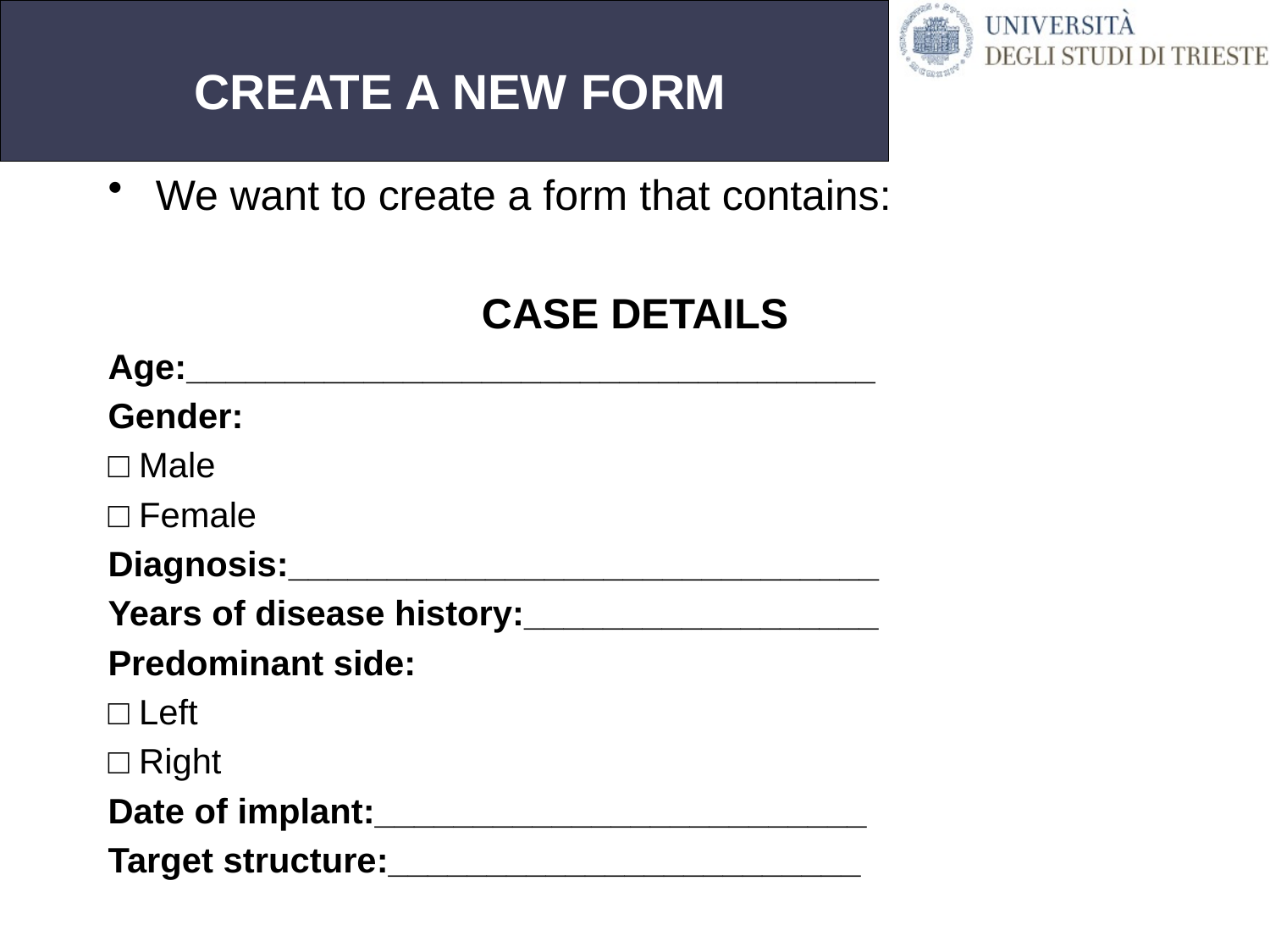

# CREATE A NEW FORM
We want to create a form that contains:

CASE DETAILS
Age:___________________________________
Gender:
□ Male
□ Female
Diagnosis:______________________________
Years of disease history:__________________
Predominant side:
□ Left
□ Right
Date of implant:_________________________
Target structure:________________________